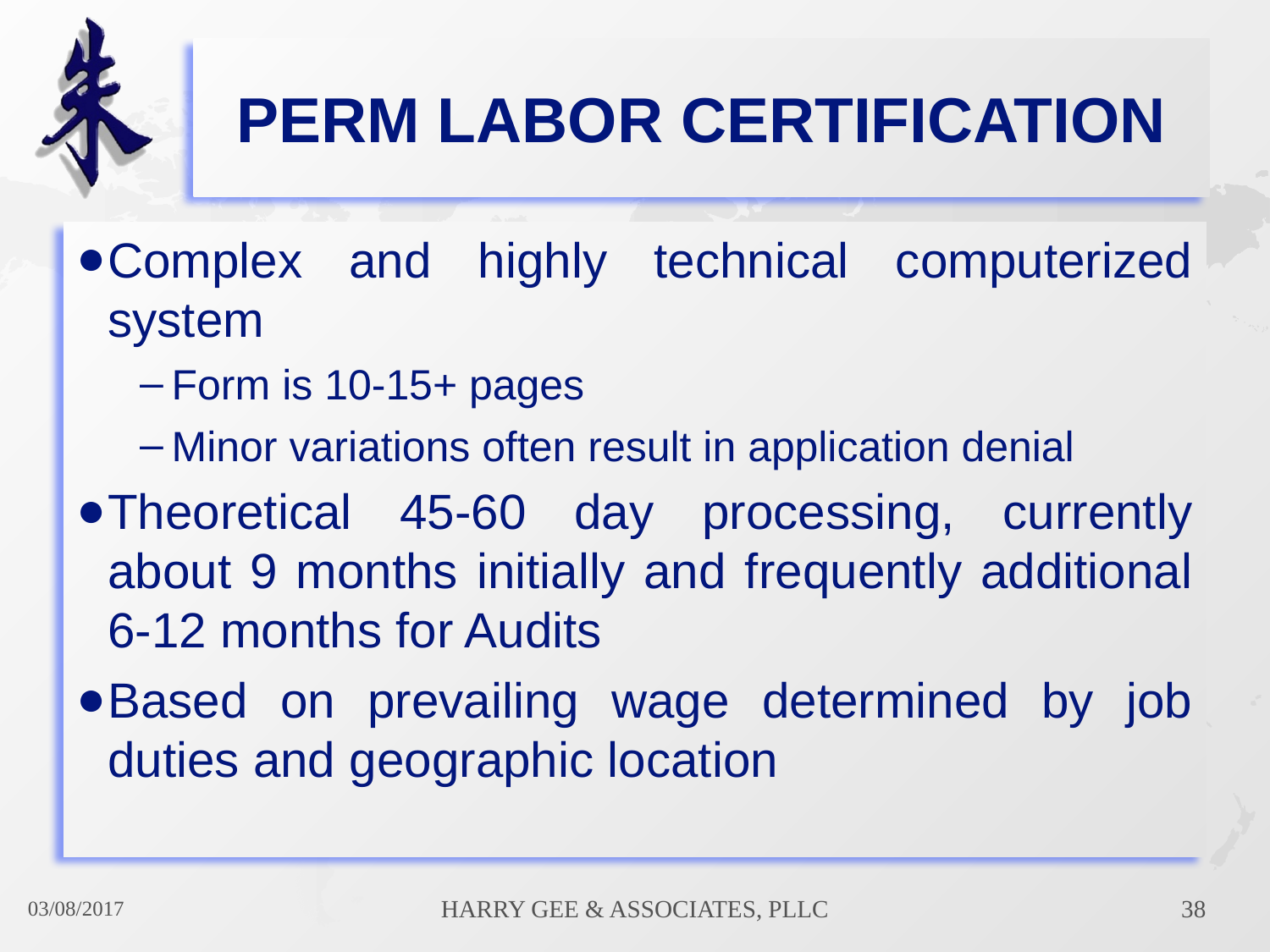

# PERM Labor Certification
Complex and highly technical computerized system
Form is 10-15+ pages
Minor variations often result in application denial
Theoretical 45-60 day processing, currently about 9 months initially and frequently additional 6-12 months for Audits
Based on prevailing wage determined by job duties and geographic location
03/08/2017
Harry Gee & Associates, PLLC
38